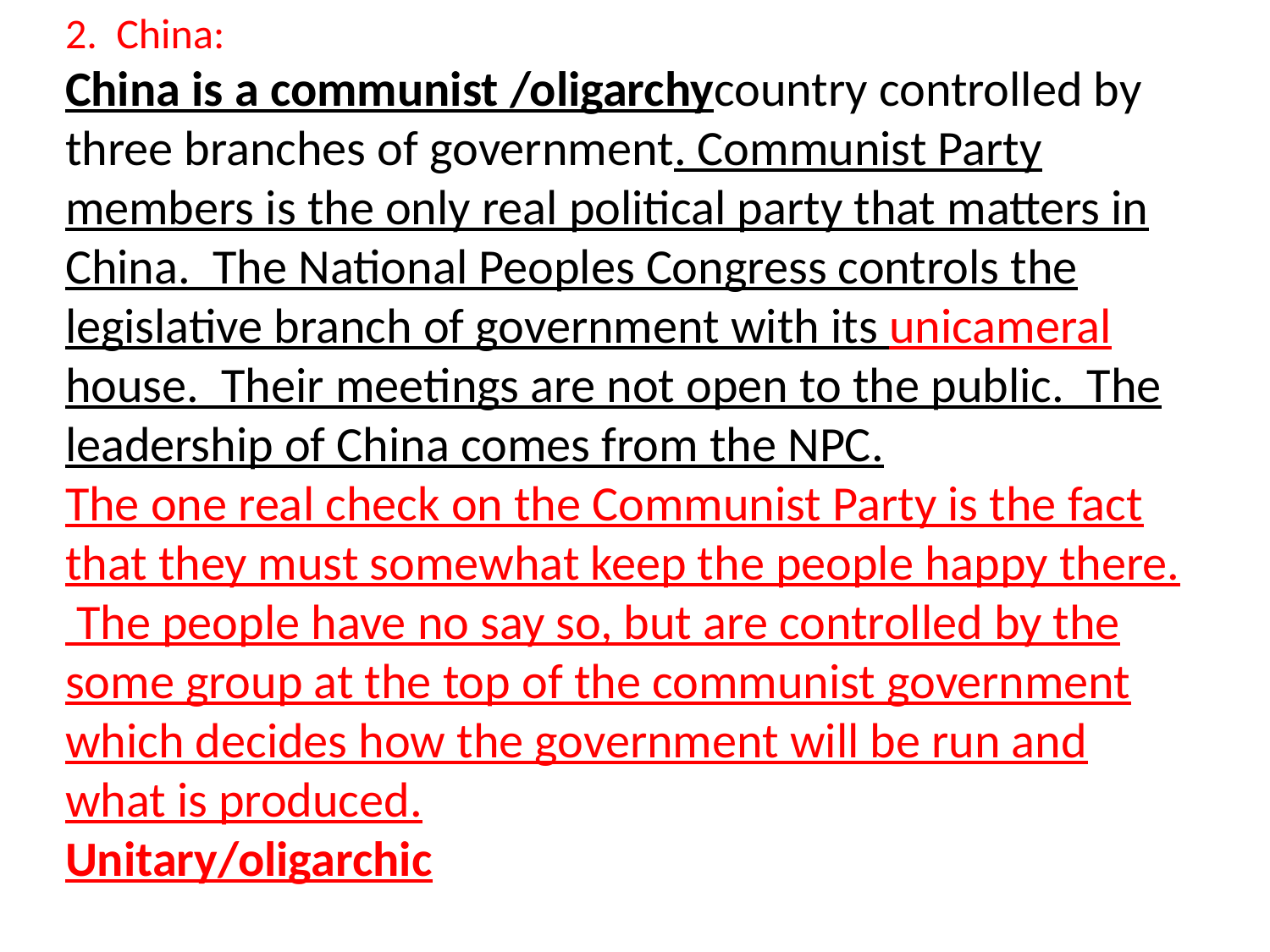

2.  China:
China is a communist /oligarchycountry controlled by three branches of government. Communist Party members is the only real political party that matters in China.  The National Peoples Congress controls the legislative branch of government with its unicameral house.  Their meetings are not open to the public.  The leadership of China comes from the NPC.
The one real check on the Communist Party is the fact that they must somewhat keep the people happy there.  The people have no say so, but are controlled by the some group at the top of the communist government which decides how the government will be run and what is produced.
Unitary/oligarchic